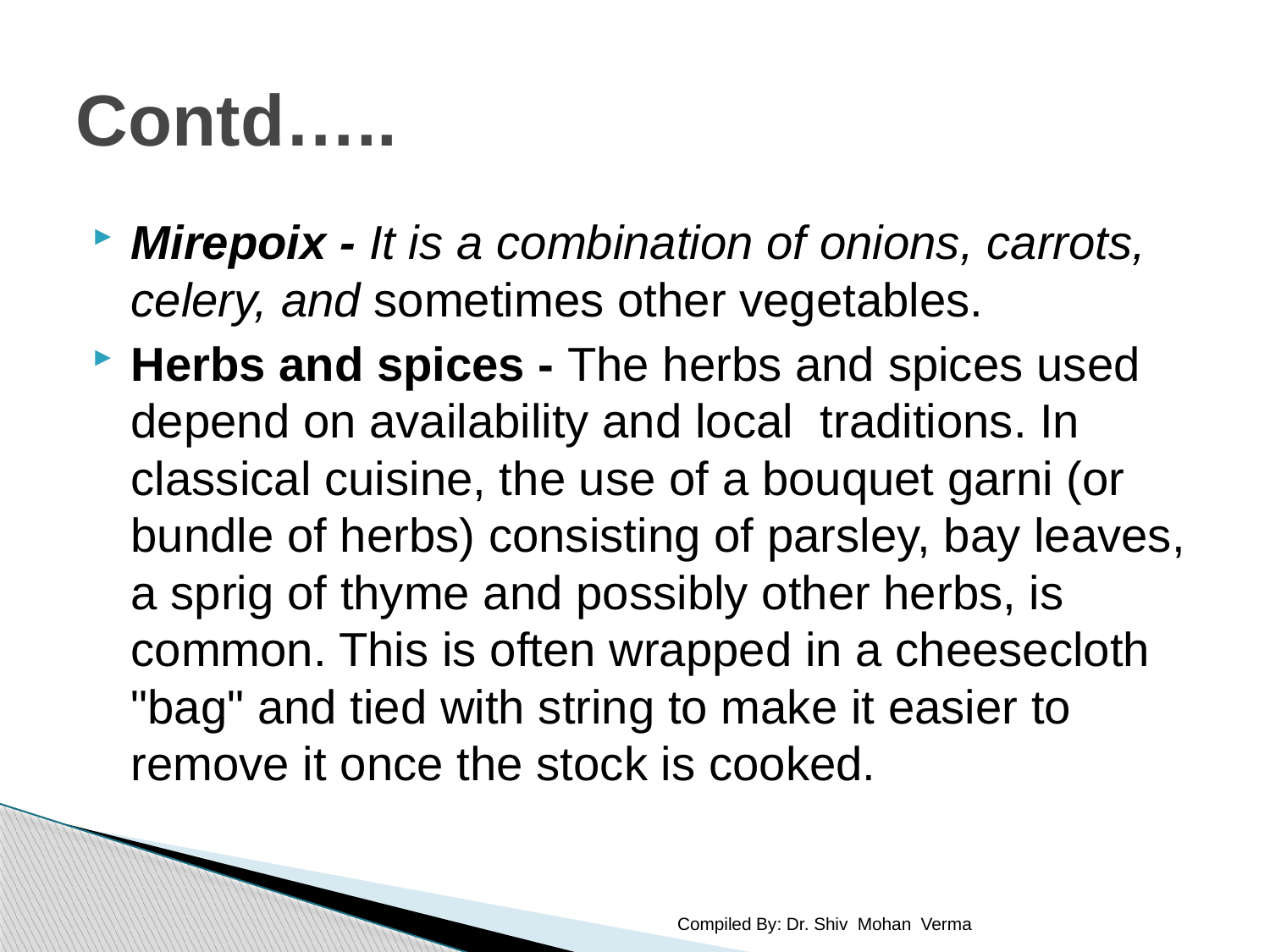

# Contd…..
Mirepoix - It is a combination of onions, carrots, celery, and sometimes other vegetables.
Herbs and spices - The herbs and spices used depend on availability and local  traditions. In classical cuisine, the use of a bouquet garni (or bundle of herbs) consisting of parsley, bay leaves, a sprig of thyme and possibly other herbs, is common. This is often wrapped in a cheesecloth "bag" and tied with string to make it easier to remove it once the stock is cooked.
Compiled By: Dr. Shiv  Mohan  Verma